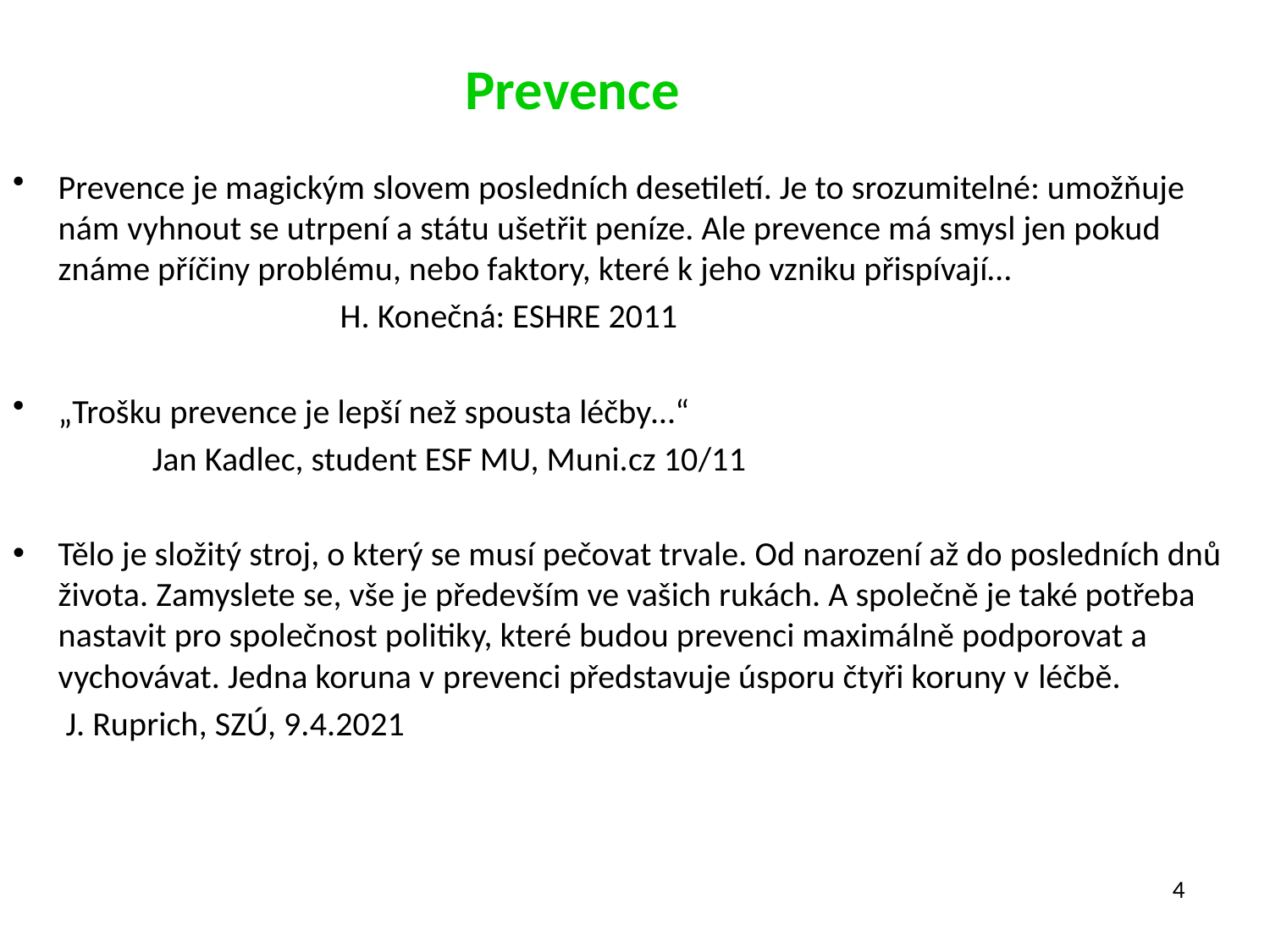

# Prevence
Prevence je magickým slovem posledních desetiletí. Je to srozumitelné: umožňuje nám vyhnout se utrpení a státu ušetřit peníze. Ale prevence má smysl jen pokud známe příčiny problému, nebo faktory, které k jeho vzniku přispívají…
                                 		H. Konečná: ESHRE 2011

„Trošku prevence je lepší než spousta léčby…“
                 			Jan Kadlec, student ESF MU, Muni.cz 10/11

Tělo je složitý stroj, o který se musí pečovat trvale. Od narození až do posledních dnů života. Zamyslete se, vše je především ve vašich rukách. A společně je také potřeba nastavit pro společnost politiky, které budou prevenci maximálně podporovat a vychovávat. Jedna koruna v prevenci představuje úsporu čtyři koruny v léčbě.
					 J. Ruprich, SZÚ, 9.4.2021

4